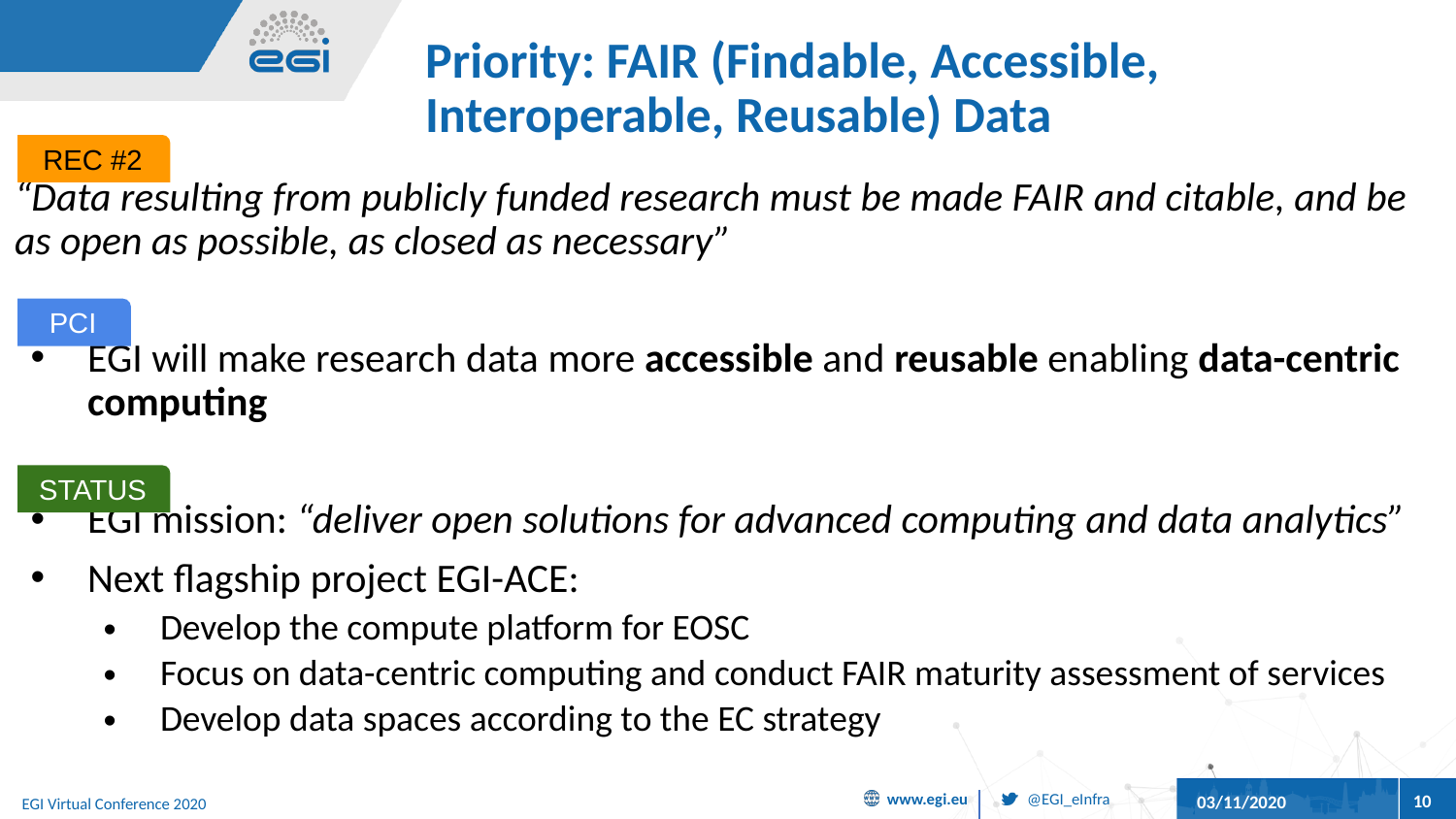

# Priority: FAIR (Findable, Accessible, Interoperable, Reusable) Data

REC #2
“Data resulting from publicly funded research must be made FAIR and citable, and be as open as possible, as closed as necessary”

EGI will make research data more accessible and reusable enabling data-centric computing

EGI mission: “deliver open solutions for advanced computing and data analytics”
Next flagship project EGI-ACE:
Develop the compute platform for EOSC
Focus on data-centric computing and conduct FAIR maturity assessment of services
Develop data spaces according to the EC strategy
PCI
STATUS